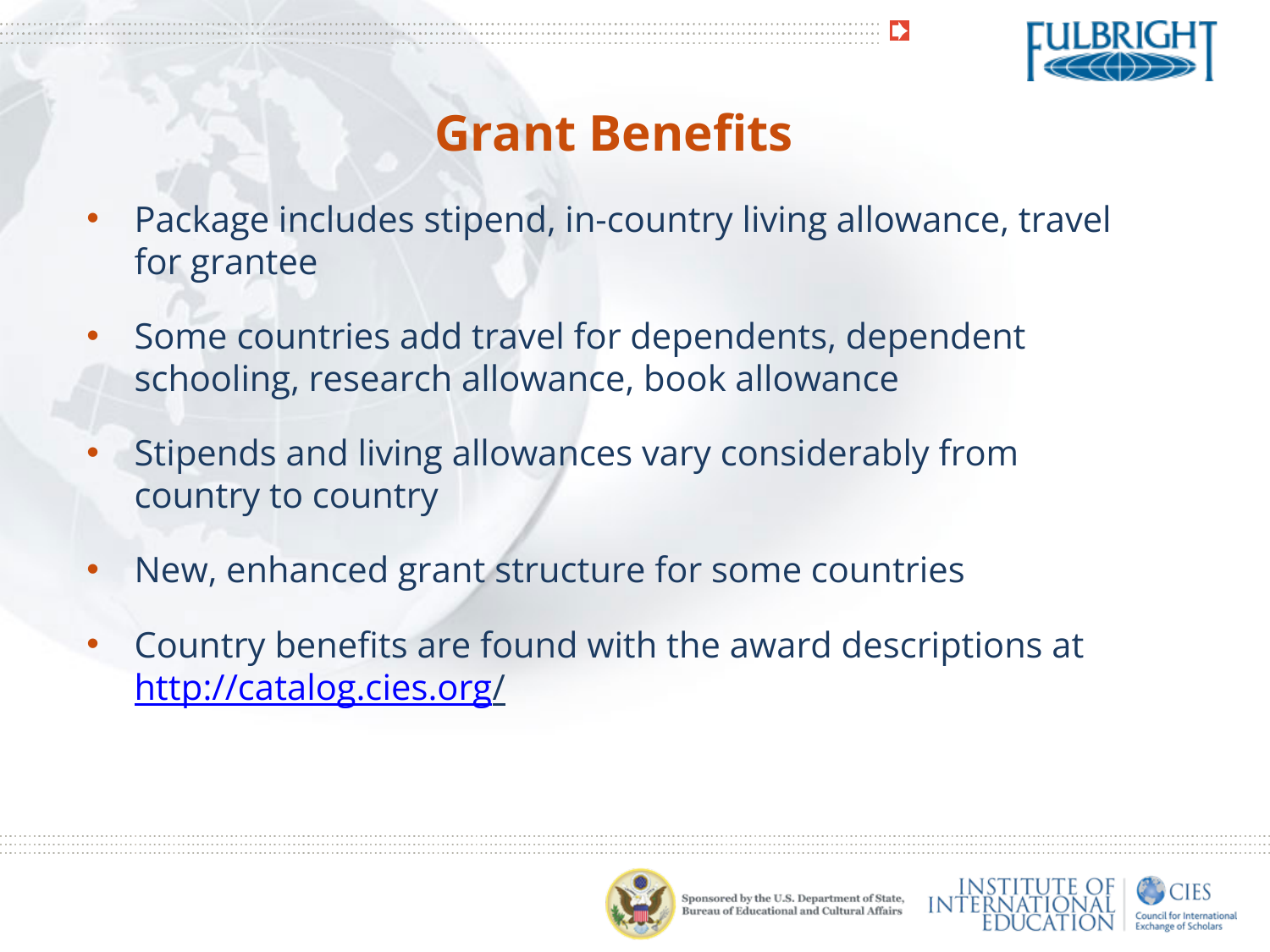

Grant Benefits

Package includes stipend, in-country living allowance, travel for grantee
Some countries add travel for dependents, dependent schooling, research allowance, book allowance
Stipends and living allowances vary considerably from country to country
New, enhanced grant structure for some countries
Country benefits are found with the award descriptions at http://catalog.cies.org/